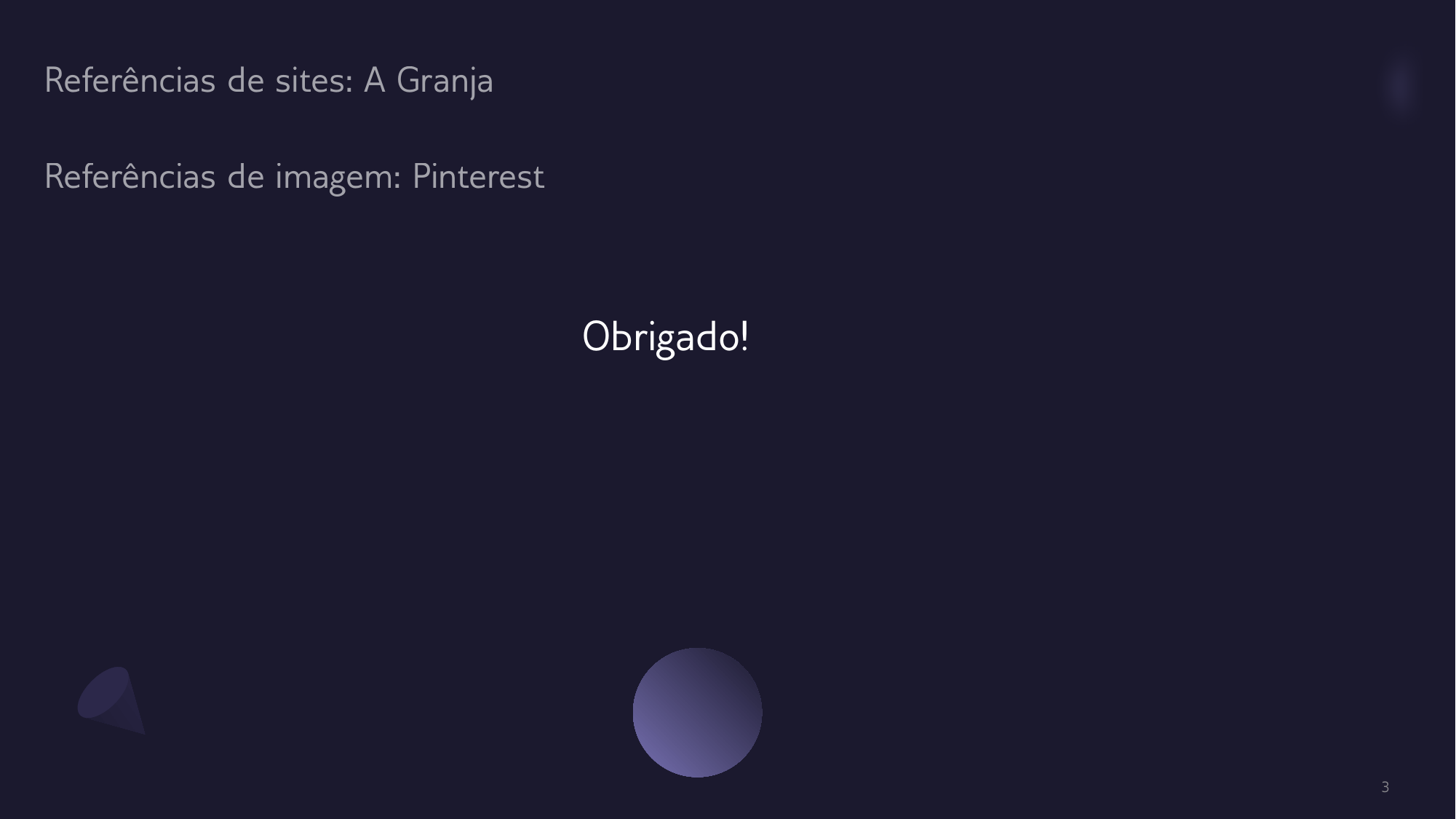

Referências de sites: A Granja                                             Referências de imagem: Pinterest
Obrigado!
3